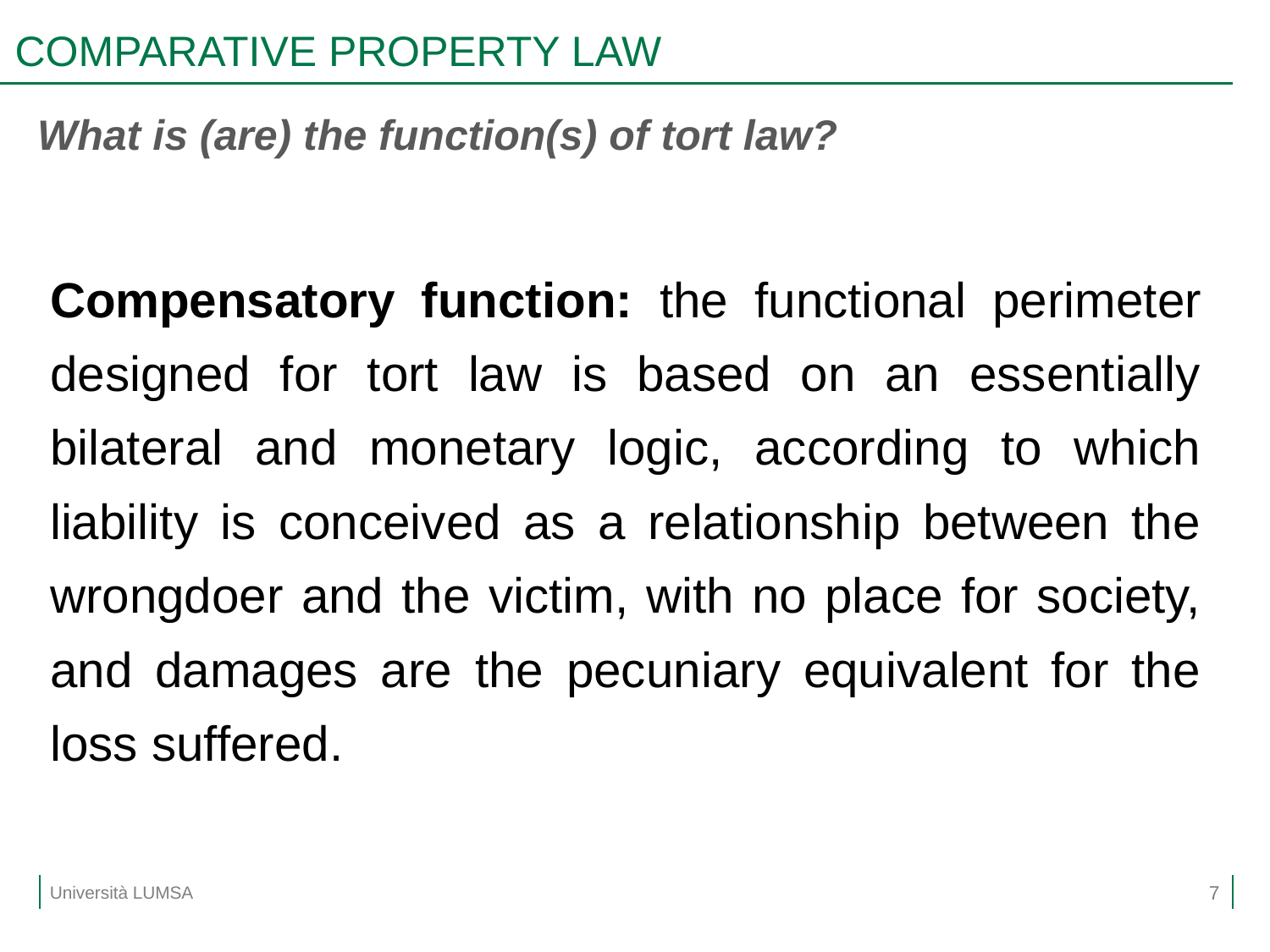

# COMPARATIVE PROPERTY LAW
What is (are) the function(s) of tort law?

Compensatory function: the functional perimeter designed for tort law is based on an essentially bilateral and monetary logic, according to which liability is conceived as a relationship between the wrongdoer and the victim, with no place for society, and damages are the pecuniary equivalent for the loss suffered.

7